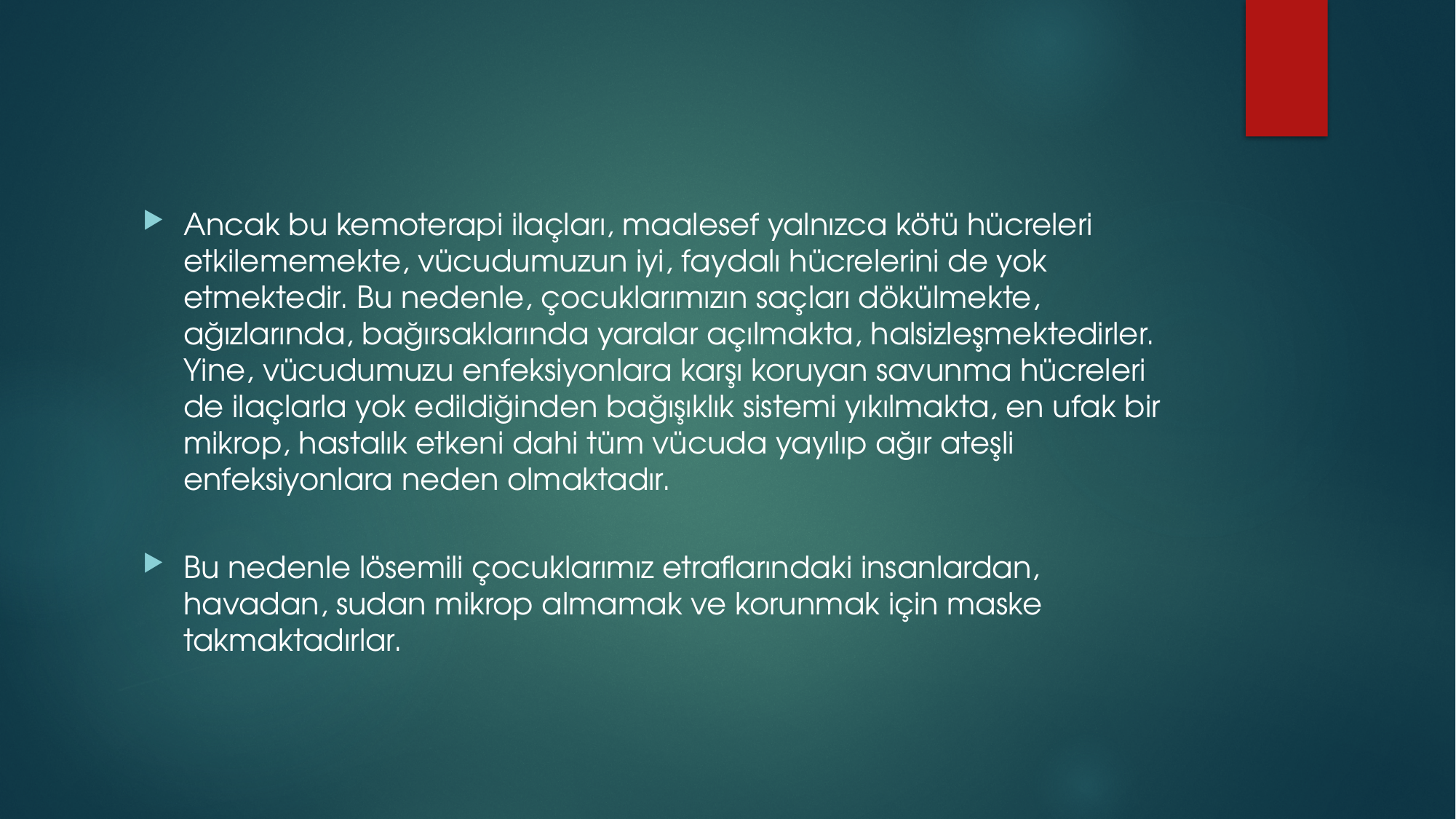

Ancak bu kemoterapi ilaçları, maalesef yalnızca kötü hücreleri etkilememekte, vücudumuzun iyi, faydalı hücrelerini de yok etmektedir. Bu nedenle, çocuklarımızın saçları dökülmekte, ağızlarında, bağırsaklarında yaralar açılmakta, halsizleşmektedirler. Yine, vücudumuzu enfeksiyonlara karşı koruyan savunma hücreleri de ilaçlarla yok edildiğinden bağışıklık sistemi yıkılmakta, en ufak bir mikrop, hastalık etkeni dahi tüm vücuda yayılıp ağır ateşli enfeksiyonlara neden olmaktadır.
Bu nedenle lösemili çocuklarımız etraflarındaki insanlardan, havadan, sudan mikrop almamak ve korunmak için maske takmaktadırlar.